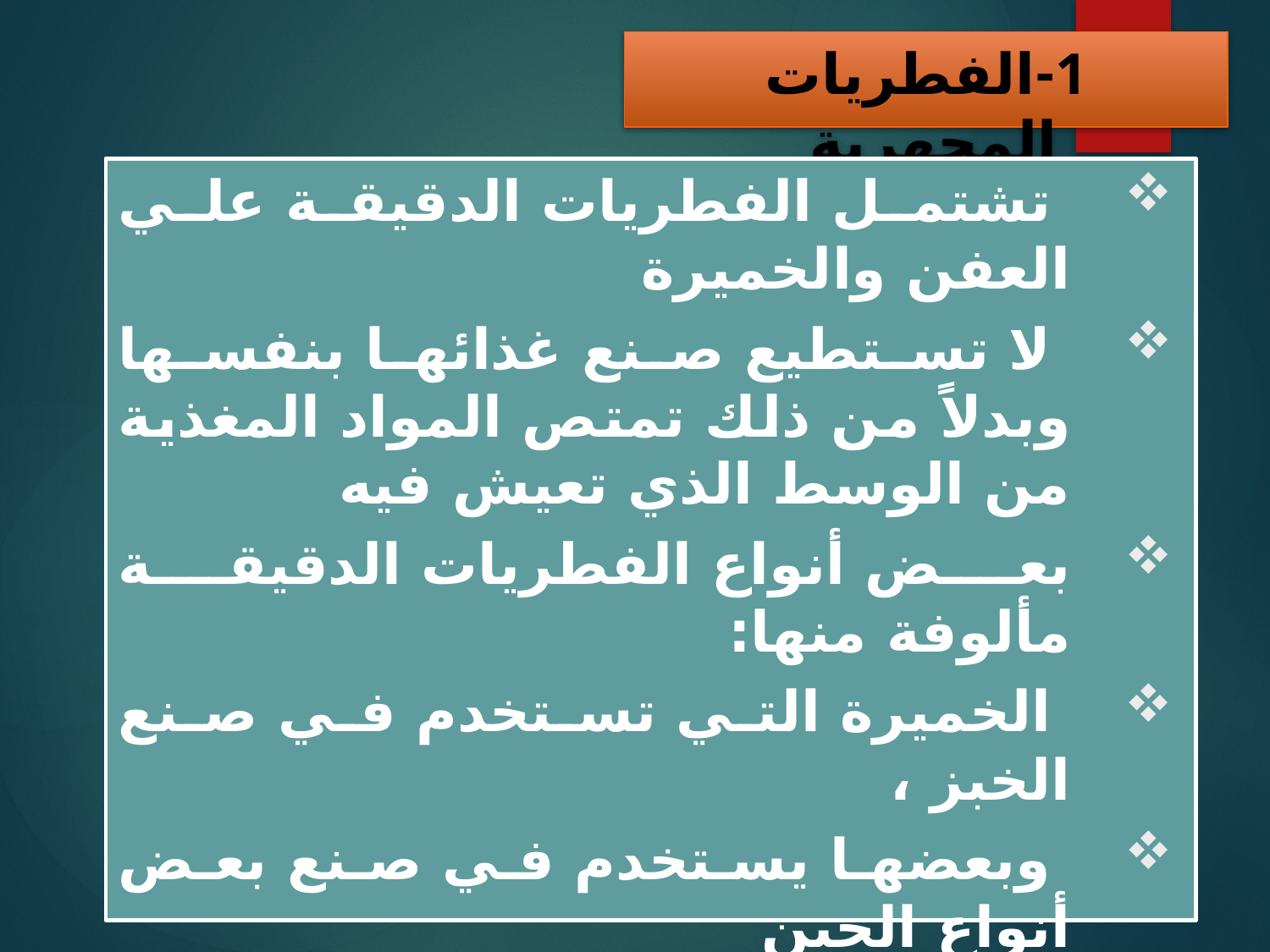

# 1-الفطريات المجهرية
 تشتمل الفطريات الدقيقة علي العفن والخميرة
 لا تستطيع صنع غذائها بنفسها وبدلاً من ذلك تمتص المواد المغذية من الوسط الذي تعيش فيه
بعض أنواع الفطريات الدقيقة مألوفة منها:
 الخميرة التي تستخدم في صنع الخبز ،
 وبعضها يستخدم في صنع بعض أنواع الجبن
، كما تستخدم بعض أنواع الفطريات في صناعة الأدوية لعلاج الأمراض (البنسليوم) .
بعض أنواع الفطريات تسبب الأمراض.